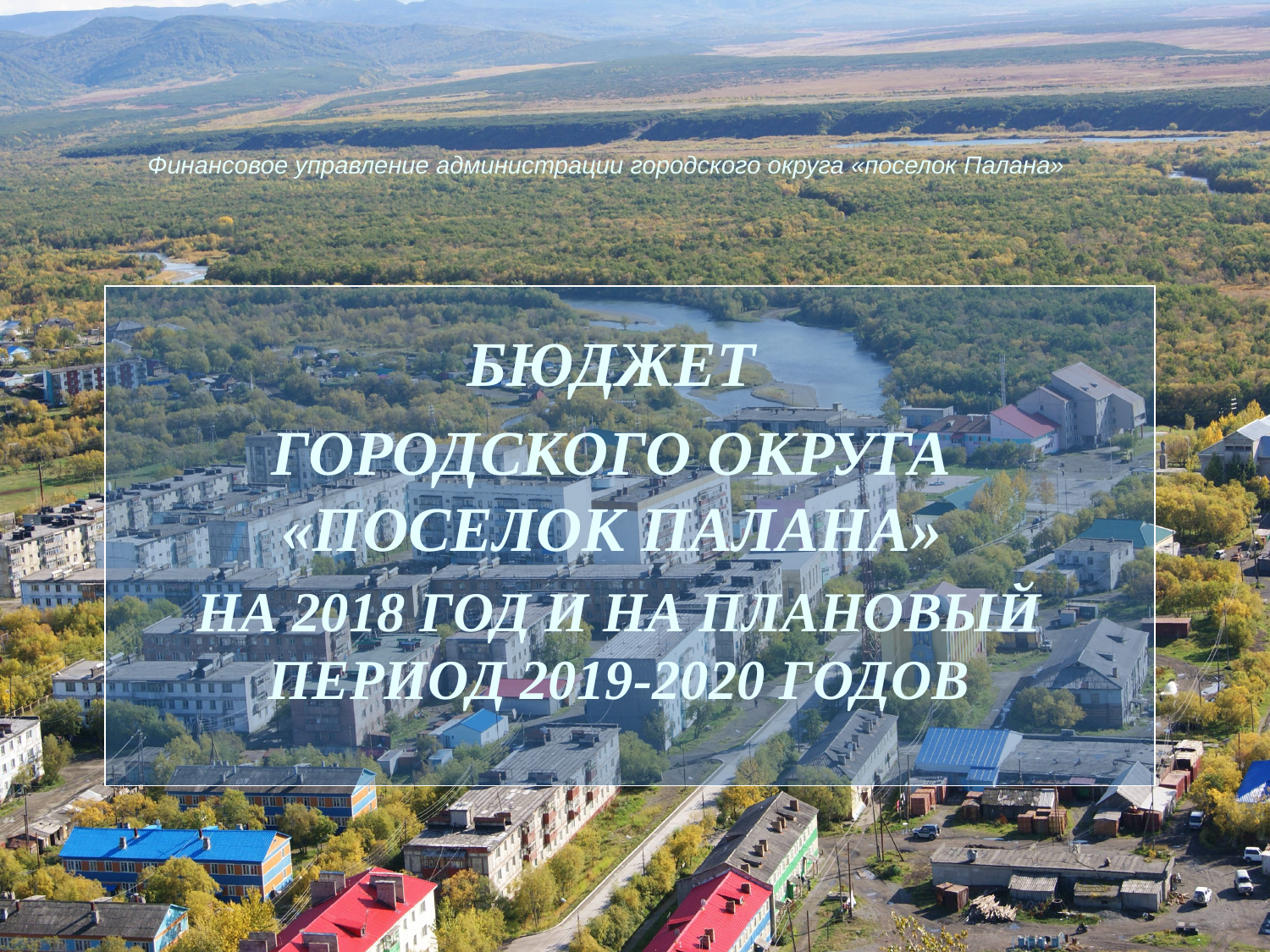

Финансовое управление администрации городского округа «поселок Палана»

БЮДЖЕТ
ГОРОДСКОГО ОКРУГА
«ПОСЕЛОК ПАЛАНА»
НА 2018 ГОД И НА ПЛАНОВЫЙ ПЕРИОД 2019-2020 ГОДОВ